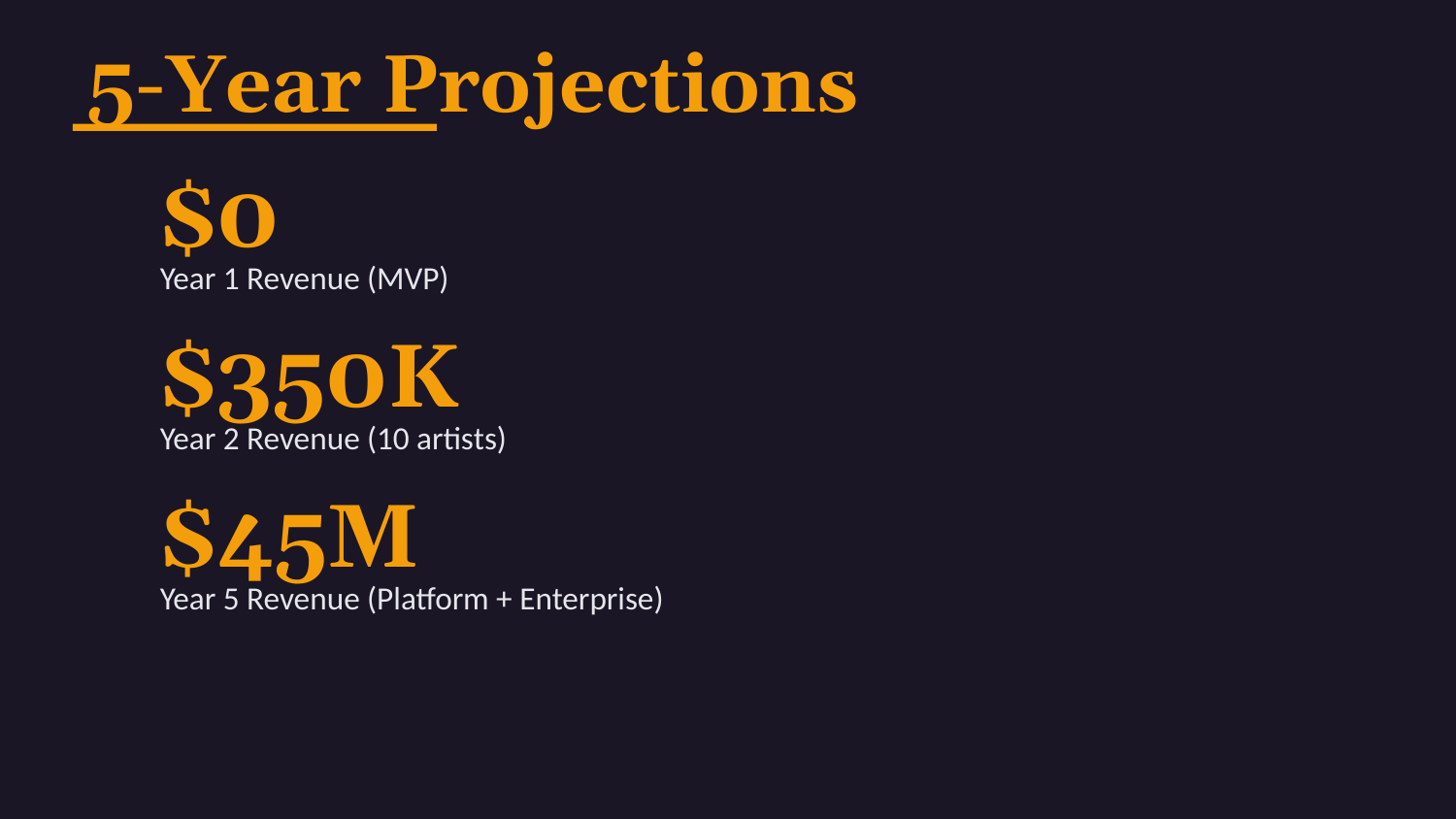

5-Year Projections

$0
Year 1 Revenue (MVP)
$350K
Year 2 Revenue (10 artists)
$45M
Year 5 Revenue (Platform + Enterprise)